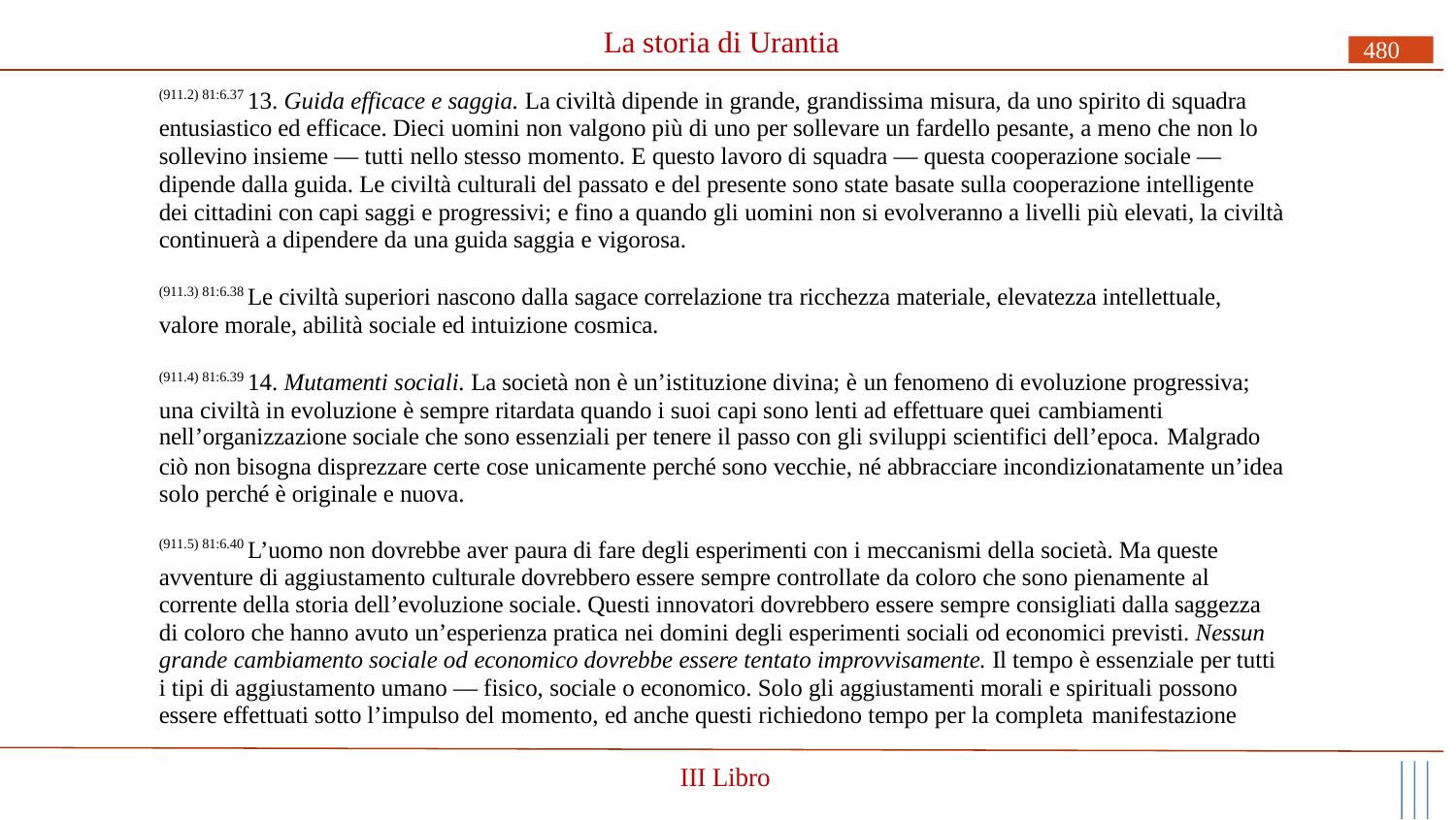

# La storia di Urantia
480

(911.2) 81:6.37 13. Guida efficace e saggia. La civiltà dipende in grande, grandissima misura, da uno spirito di squadra  entusiastico ed efficace. Dieci uomini non valgono più di uno per sollevare un fardello pesante, a meno che non lo  sollevino insieme — tutti nello stesso momento. E questo lavoro di squadra — questa cooperazione sociale —  dipende dalla guida. Le civiltà culturali del passato e del presente sono state basate sulla cooperazione intelligente  dei cittadini con capi saggi e progressivi; e fino a quando gli uomini non si evolveranno a livelli più elevati, la civiltà  continuerà a dipendere da una guida saggia e vigorosa.

(911.3) 81:6.38 Le civiltà superiori nascono dalla sagace correlazione tra ricchezza materiale, elevatezza intellettuale,  valore morale, abilità sociale ed intuizione cosmica.

(911.4) 81:6.39 14. Mutamenti sociali. La società non è un’istituzione divina; è un fenomeno di evoluzione progressiva;  una civiltà in evoluzione è sempre ritardata quando i suoi capi sono lenti ad effettuare quei cambiamenti
nell’organizzazione sociale che sono essenziali per tenere il passo con gli sviluppi scientifici dell’epoca. Malgrado
ciò non bisogna disprezzare certe cose unicamente perché sono vecchie, né abbracciare incondizionatamente un’idea  solo perché è originale e nuova.

(911.5) 81:6.40 L’uomo non dovrebbe aver paura di fare degli esperimenti con i meccanismi della società. Ma queste  avventure di aggiustamento culturale dovrebbero essere sempre controllate da coloro che sono pienamente al  corrente della storia dell’evoluzione sociale. Questi innovatori dovrebbero essere sempre consigliati dalla saggezza  di coloro che hanno avuto un’esperienza pratica nei domini degli esperimenti sociali od economici previsti. Nessun  grande cambiamento sociale od economico dovrebbe essere tentato improvvisamente. Il tempo è essenziale per tutti  i tipi di aggiustamento umano — fisico, sociale o economico. Solo gli aggiustamenti morali e spirituali possono  essere effettuati sotto l’impulso del momento, ed anche questi richiedono tempo per la completa manifestazione

III Libro